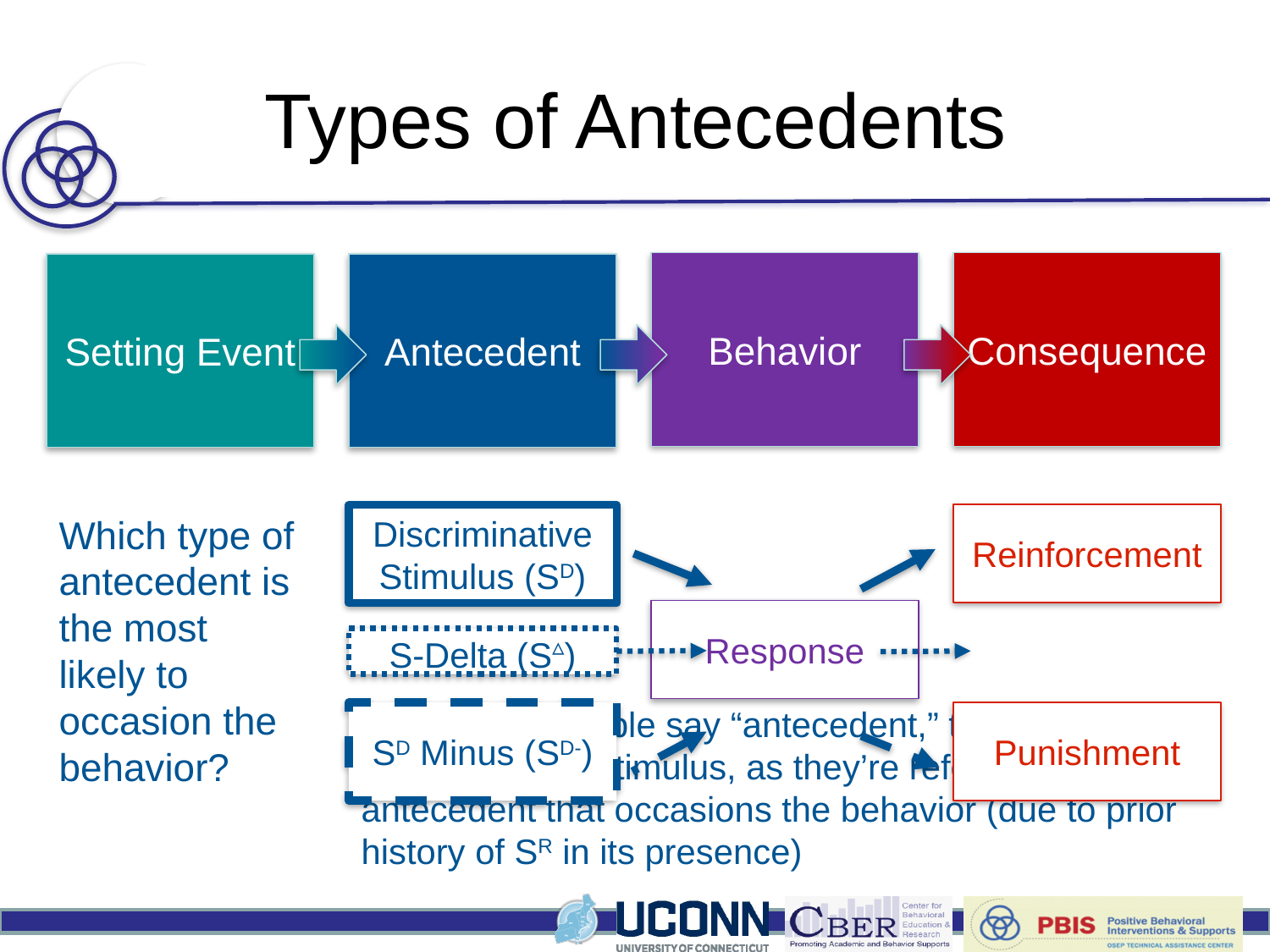

# Building Blocks of Behavior
Types of Antecedents
Consequence
Behavior
Setting Event
Antecedent

Which type of antecedent is the most likely to occasion the behavior?
Reinforcement
Discriminative
Stimulus (SD)
Response
S-Delta (S▵)
When most people say “antecedent,” they mean “discriminative stimulus, as they’re referring to the antecedent that occasions the behavior (due to prior history of SR in its presence)
SD Minus (SD-)
Punishment